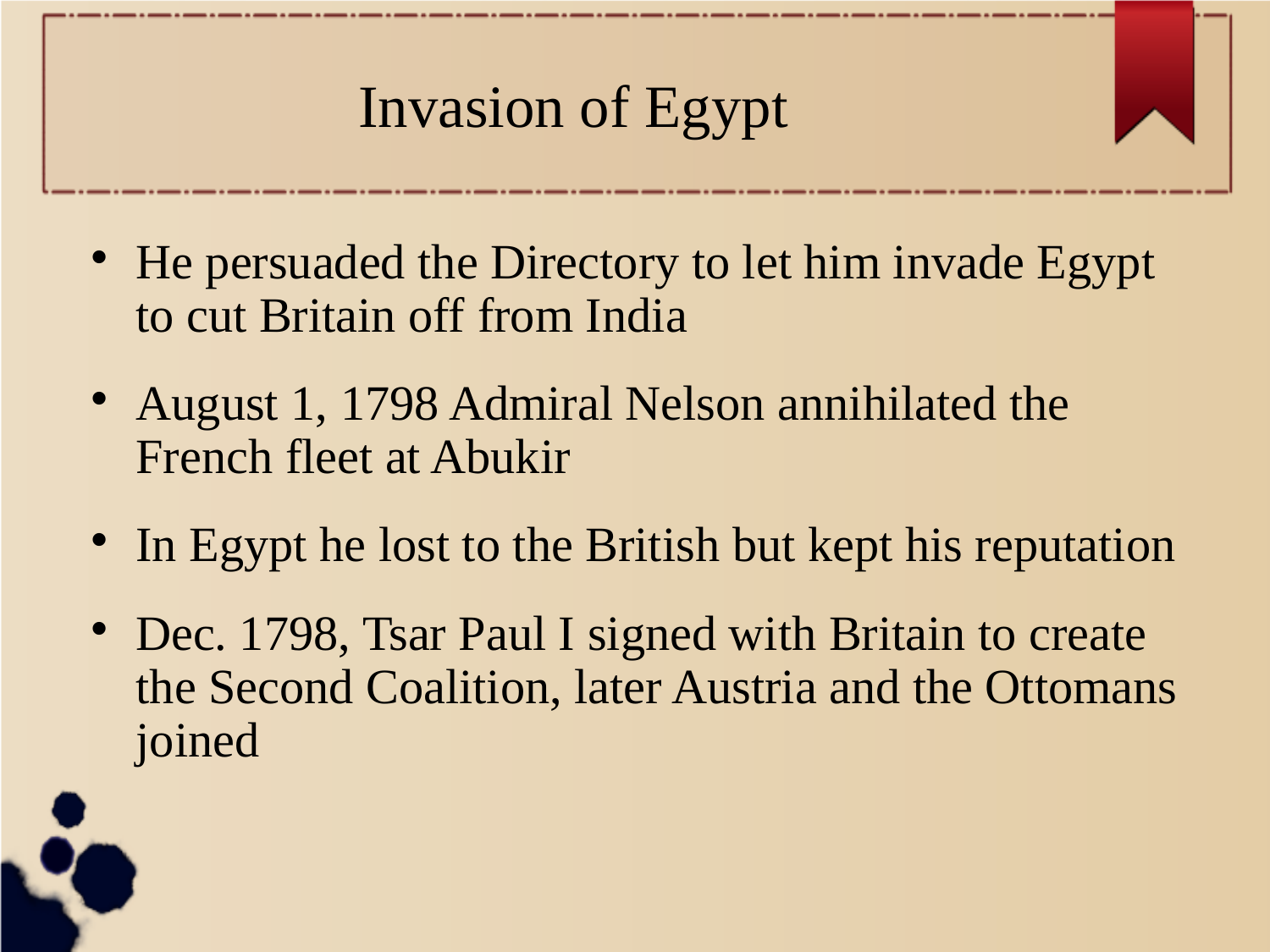

Invasion of Egypt
# He persuaded the Directory to let him invade Egypt to cut Britain off from India
August 1, 1798 Admiral Nelson annihilated the French fleet at Abukir
In Egypt he lost to the British but kept his reputation
Dec. 1798, Tsar Paul I signed with Britain to create the Second Coalition, later Austria and the Ottomans joined